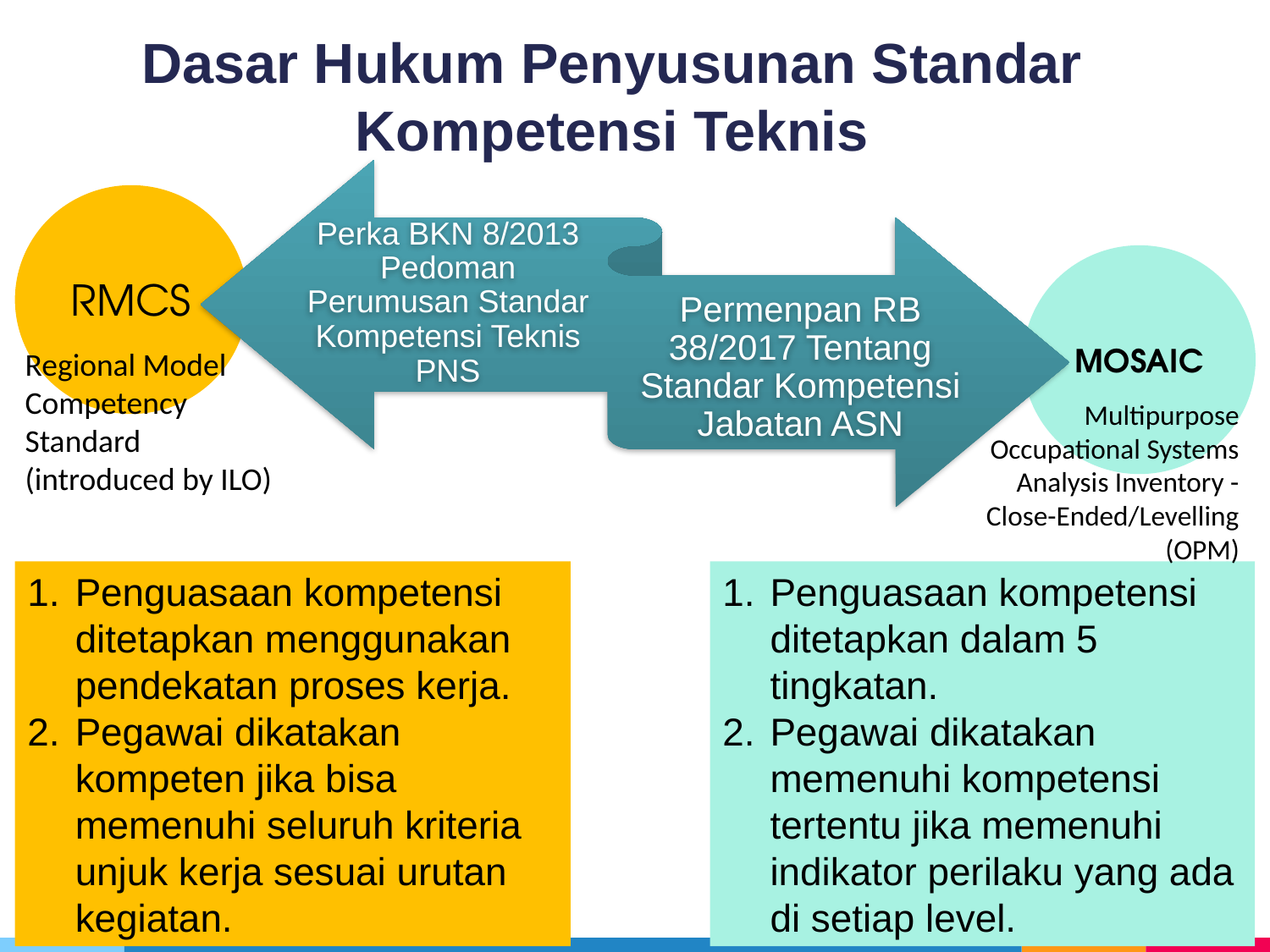

Perka BKN 8/2013 Pedoman Perumusan Standar Kompetensi Teknis PNS
Permenpan RB 38/2017 Tentang Standar Kompetensi Jabatan ASN
# Dasar Hukum Penyusunan Standar Kompetensi Teknis
RMCS
MOSAIC
Regional Model Competency Standard (introduced by ILO)
 Multipurpose Occupational Systems Analysis Inventory - Close-Ended/Levelling (OPM)
Penguasaan kompetensi ditetapkan menggunakan pendekatan proses kerja.
Pegawai dikatakan kompeten jika bisa memenuhi seluruh kriteria unjuk kerja sesuai urutan kegiatan.
Penguasaan kompetensi ditetapkan dalam 5 tingkatan.
Pegawai dikatakan memenuhi kompetensi tertentu jika memenuhi indikator perilaku yang ada di setiap level.